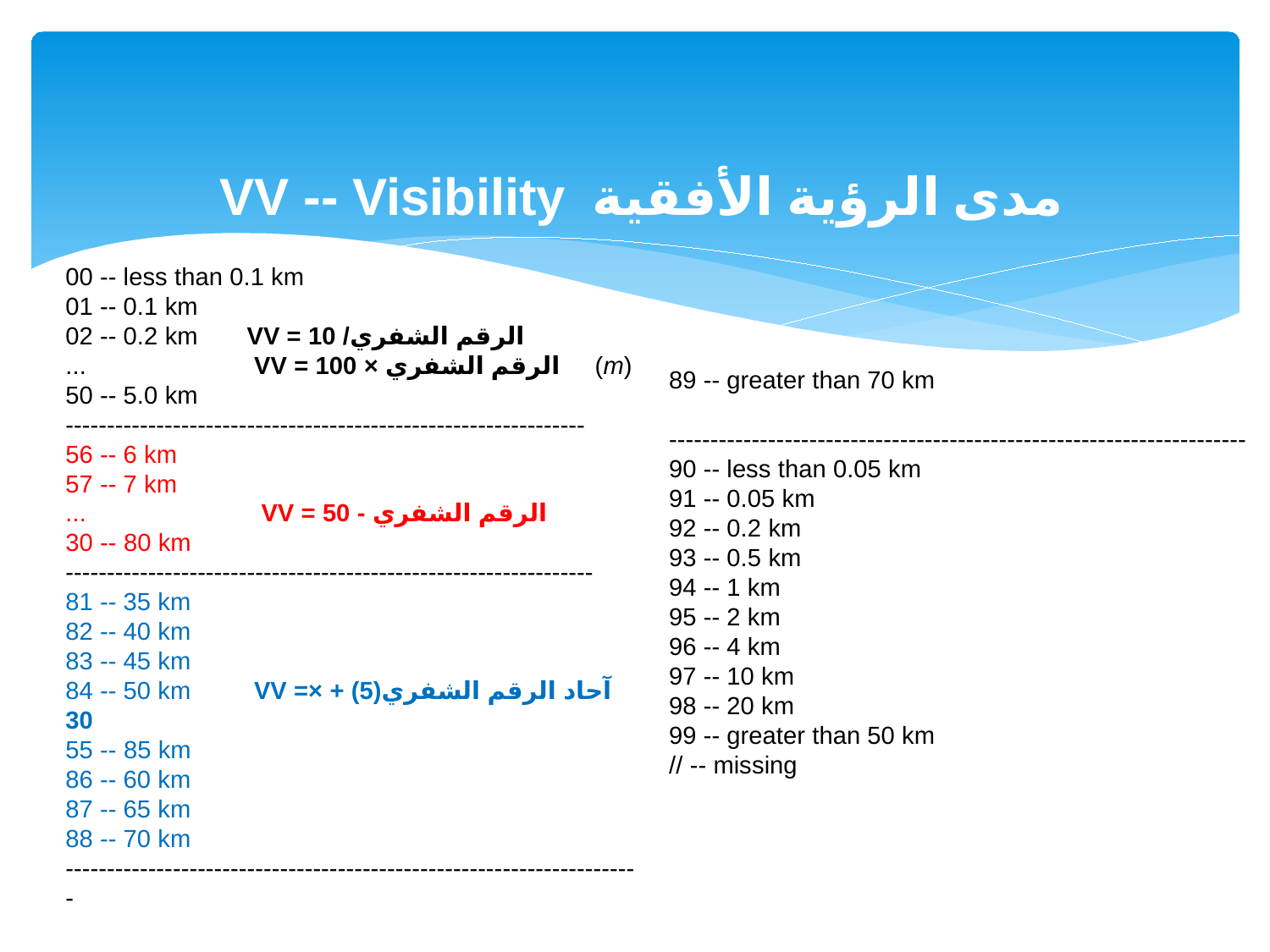

# مدى الرؤية الأفقية  VV -- Visibility
00 -- less than 0.1 km
01 -- 0.1 km
02 -- 0.2 km       VV = الرقم الشفري/ 10
...                        VV = الرقم الشفري × 100     (m)
50 -- 5.0 km
---------------------------------------------------------------
56 -- 6 km
57 -- 7 km
...                         VV = الرقم الشفري - 50
80 -- 30 km
----------------------------------------------------------------
81 -- 35 km
82 -- 40 km
83 -- 45 km
84 -- 50 km         VV =× آحاد الرقم الشفري(5) + 30
85 -- 55 km
86 -- 60 km
87 -- 65 km
88 -- 70 km
----------------------------------------------------------------------
89 -- greater than 70 km

----------------------------------------------------------------------
90 -- less than 0.05 km
91 -- 0.05 km
92 -- 0.2 km
93 -- 0.5 km
94 -- 1 km
95 -- 2 km
96 -- 4 km
97 -- 10 km
98 -- 20 km
99 -- greater than 50 km
// -- missing